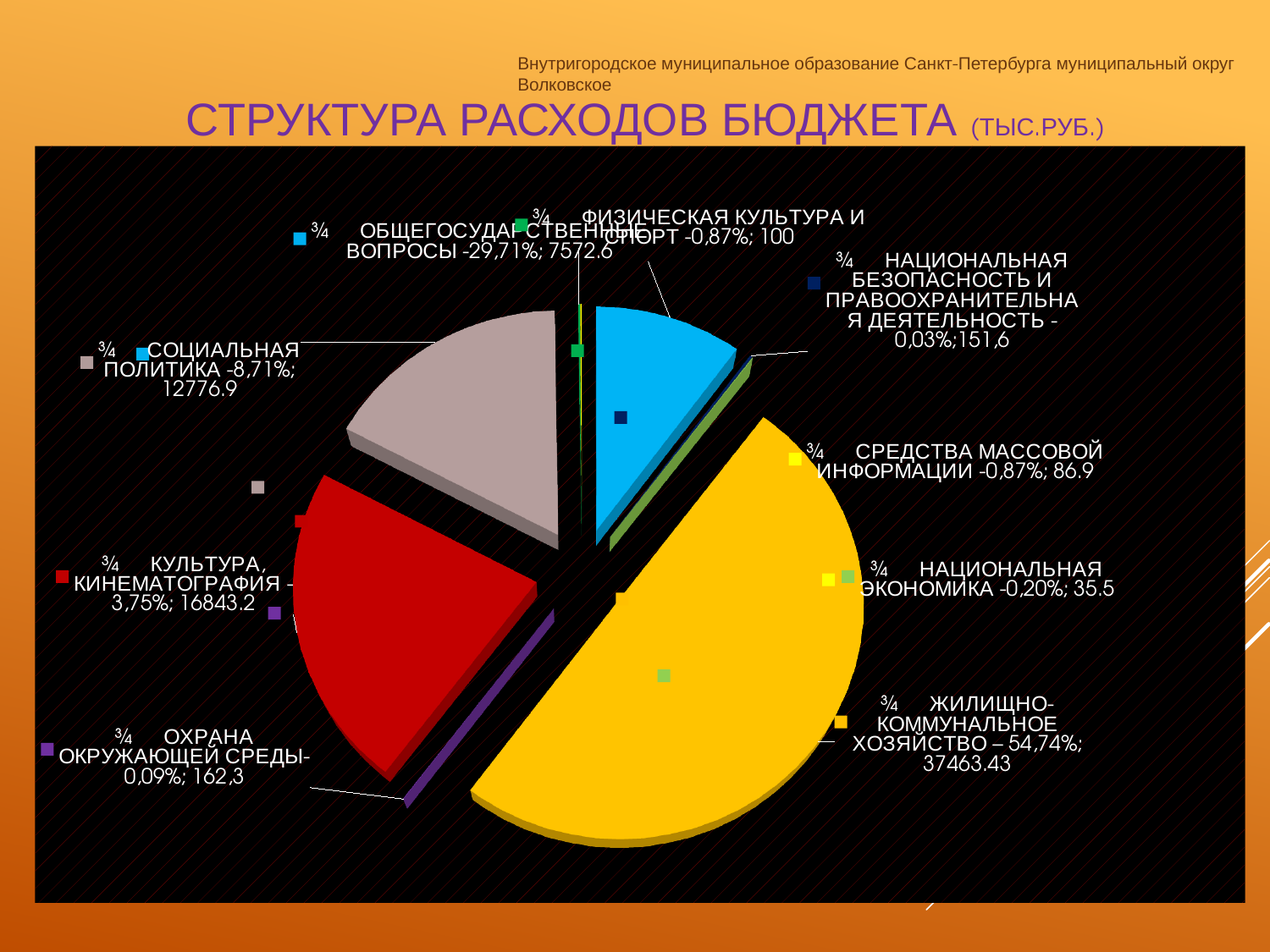

Внутригородское муниципальное образование Санкт-Петербурга муниципальный округ Волковское
# Структура расходов бюджета (тыс.руб.)

[unsupported chart]

7